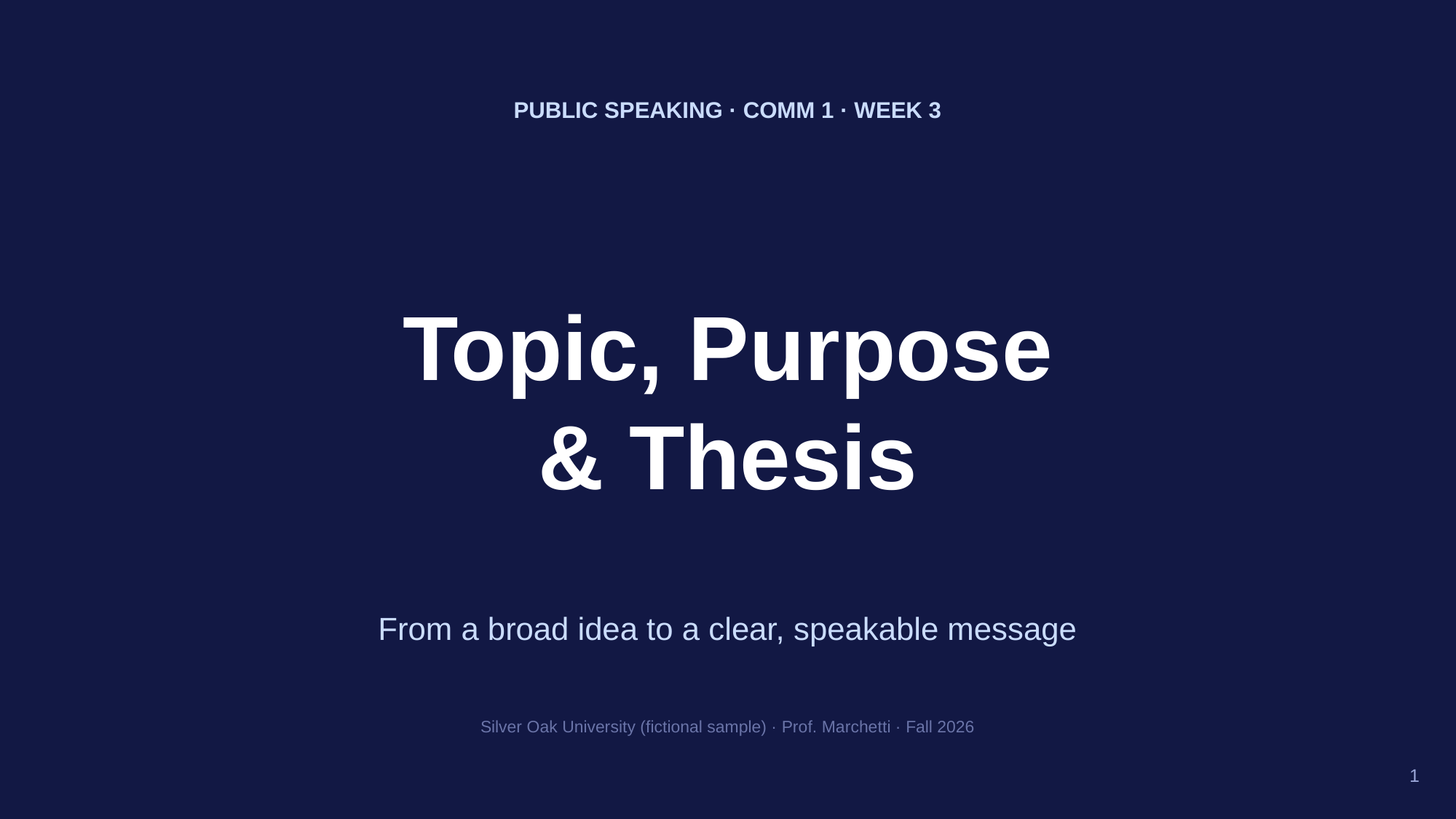

PUBLIC SPEAKING · COMM 1 · WEEK 3
Topic, Purpose
& Thesis
From a broad idea to a clear, speakable message
Silver Oak University (fictional sample) · Prof. Marchetti · Fall 2026
1